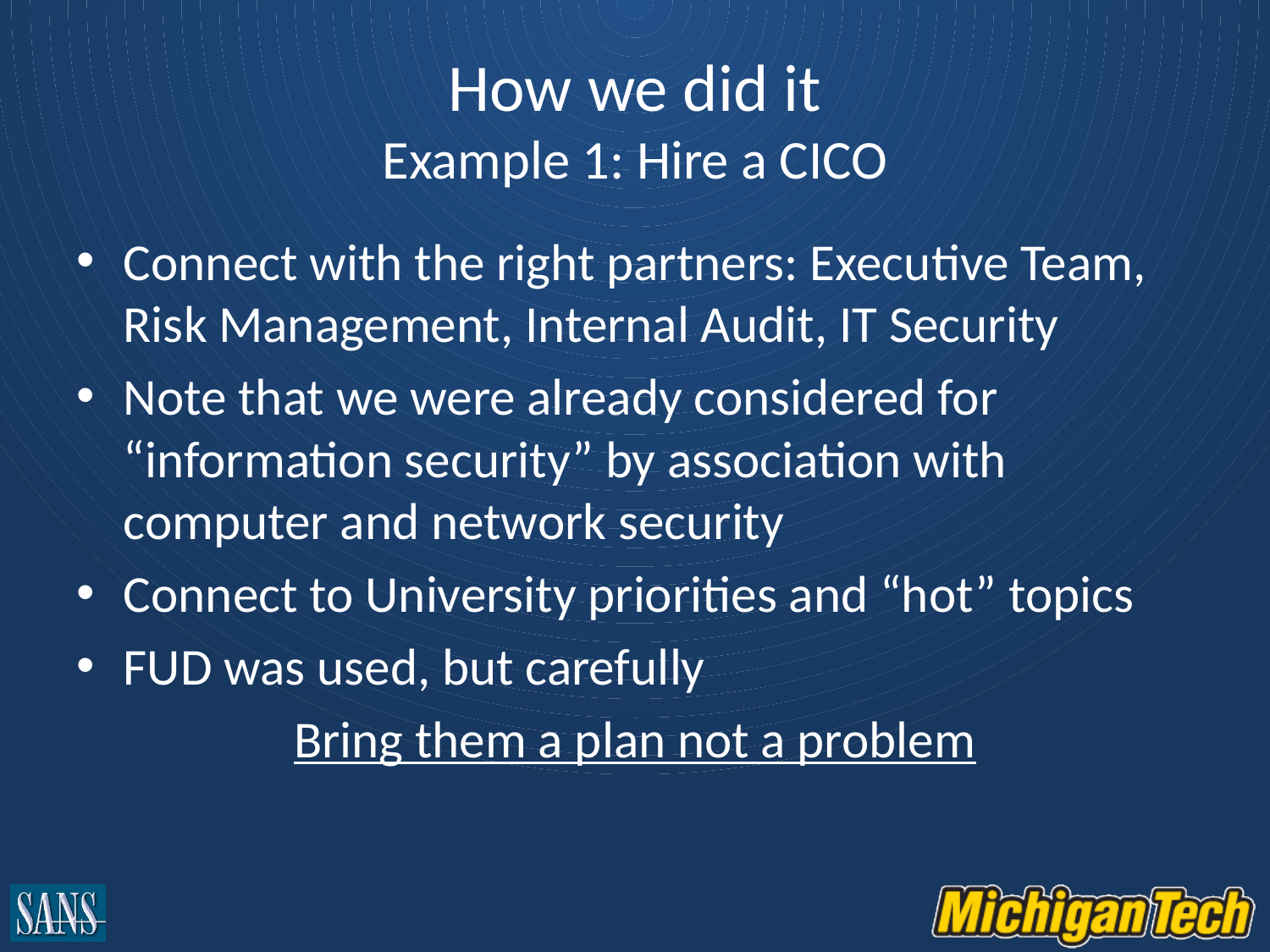

# How we did it Example 1: Hire a CICO
Connect with the right partners: Executive Team, Risk Management, Internal Audit, IT Security
Note that we were already considered for “information security” by association with computer and network security
Connect to University priorities and “hot” topics
FUD was used, but carefully
Bring them a plan not a problem